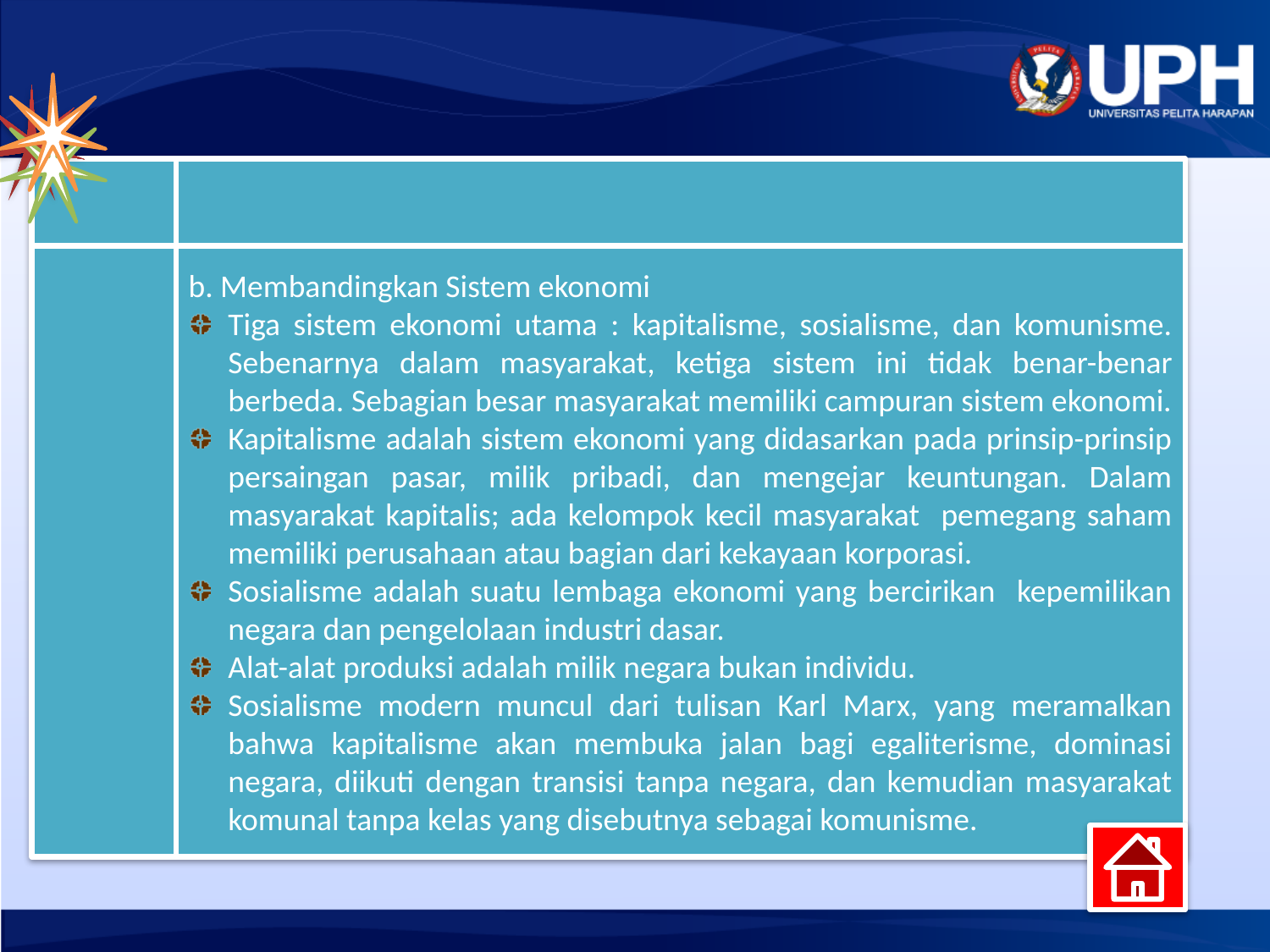

b. Membandingkan Sistem ekonomi
Tiga sistem ekonomi utama : kapitalisme, sosialisme, dan komunisme. Sebenarnya dalam masyarakat, ketiga sistem ini tidak benar-benar berbeda. Sebagian besar masyarakat memiliki campuran sistem ekonomi.
Kapitalisme adalah sistem ekonomi yang didasarkan pada prinsip-prinsip persaingan pasar, milik pribadi, dan mengejar keuntungan. Dalam masyarakat kapitalis; ada kelompok kecil masyarakat  pemegang saham memiliki perusahaan atau bagian dari kekayaan korporasi.
Sosialisme adalah suatu lembaga ekonomi yang bercirikan  kepemilikan negara dan pengelolaan industri dasar.
Alat-alat produksi adalah milik negara bukan individu.
Sosialisme modern muncul dari tulisan Karl Marx, yang meramalkan bahwa kapitalisme akan membuka jalan bagi egaliterisme, dominasi negara, diikuti dengan transisi tanpa negara, dan kemudian masyarakat komunal tanpa kelas yang disebutnya sebagai komunisme.